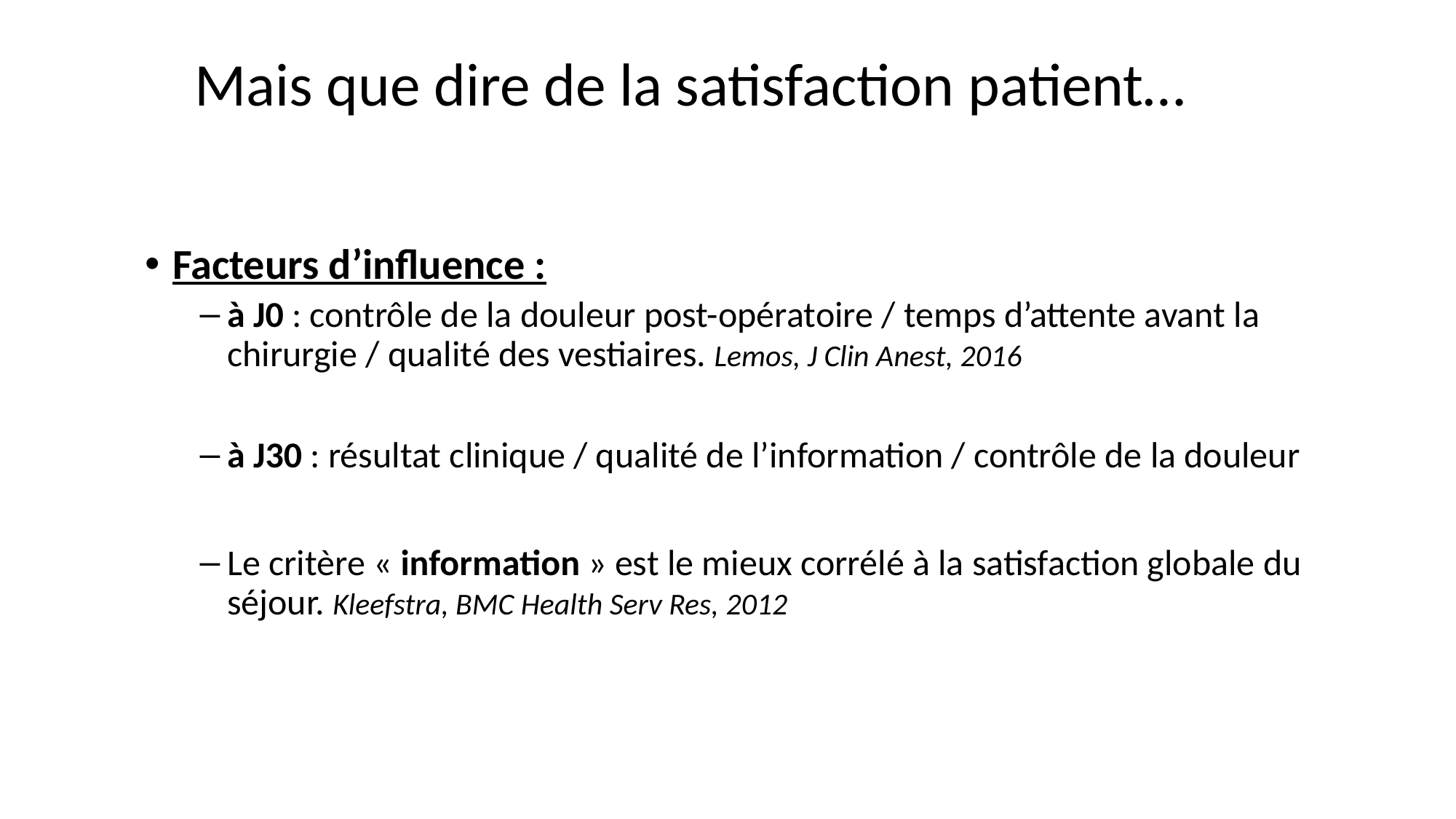

# Mais que dire de la satisfaction patient…

Facteurs d’influence :
à J0 : contrôle de la douleur post-opératoire / temps d’attente avant la chirurgie / qualité des vestiaires. Lemos, J Clin Anest, 2016

à J30 : résultat clinique / qualité de l’information / contrôle de la douleur

Le critère « information » est le mieux corrélé à la satisfaction globale du séjour. Kleefstra, BMC Health Serv Res, 2012